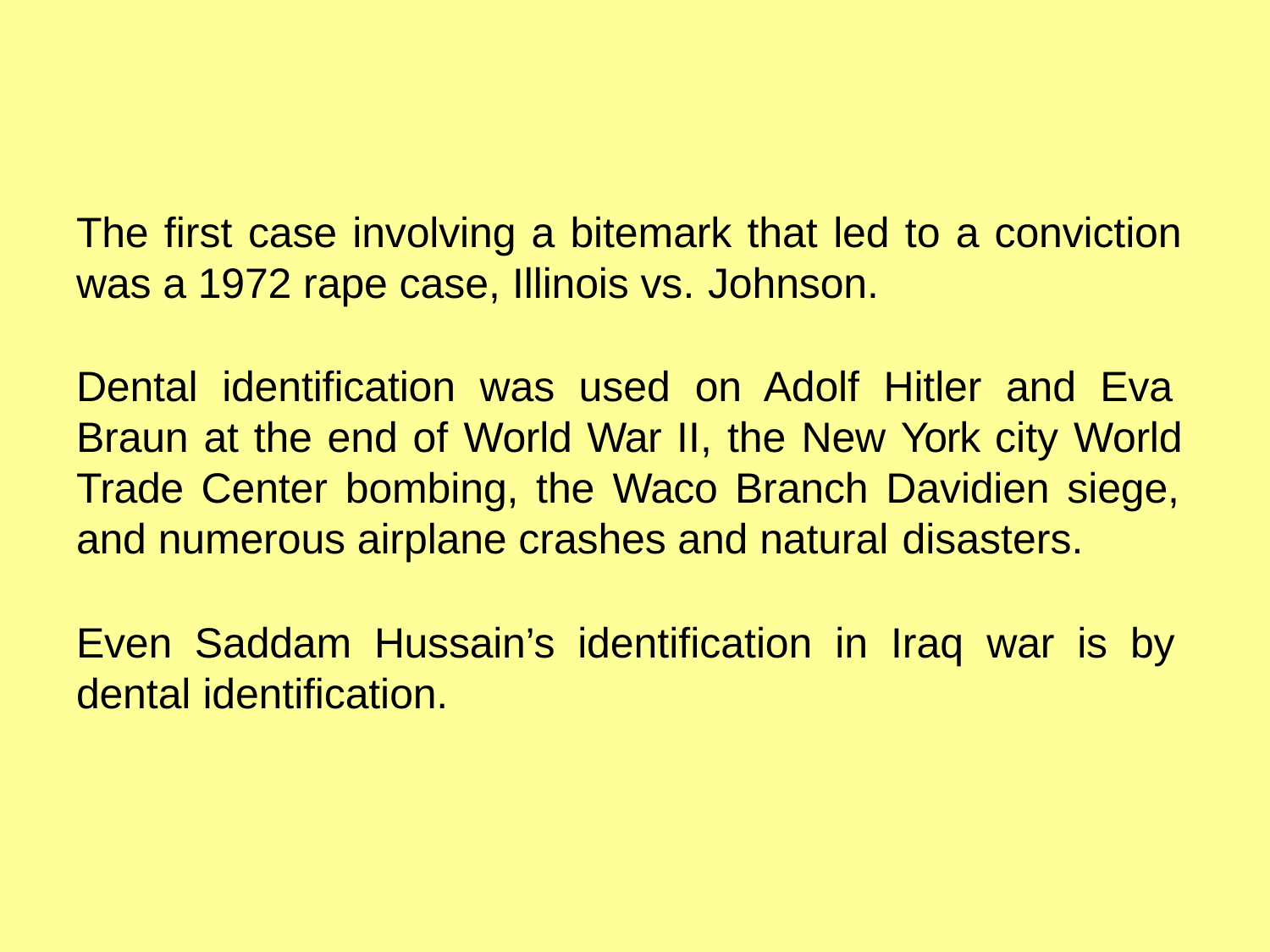

The first case involving a bitemark that led to a conviction  was a 1972 rape case, Illinois vs. Johnson.

Dental identification was used on Adolf Hitler and Eva  Braun at the end of World War II, the New York city World  Trade Center bombing, the Waco Branch Davidien siege,  and numerous airplane crashes and natural disasters.

Even Saddam Hussain’s identification in Iraq war is by  dental identification.